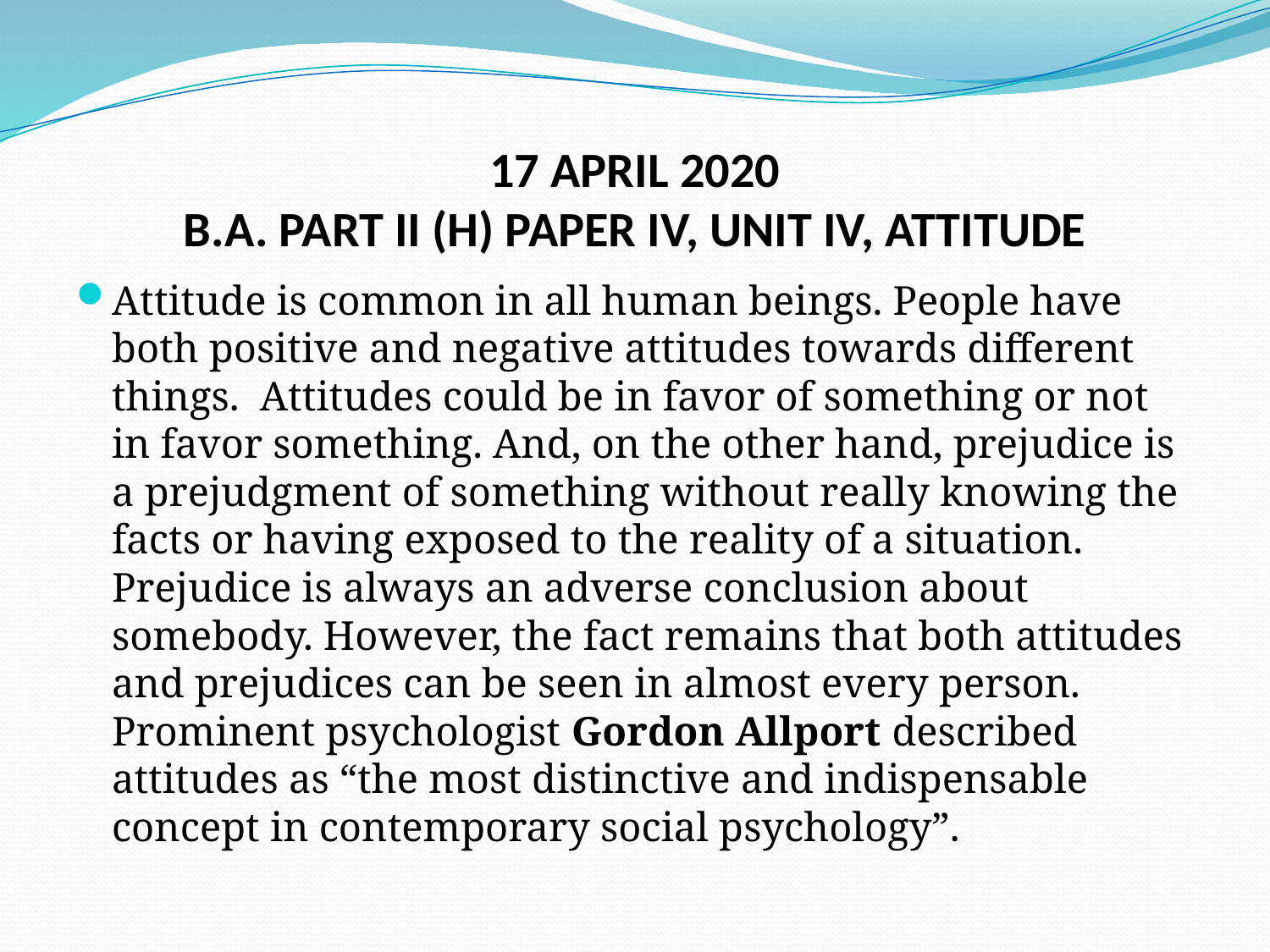

# 17 APRIL 2020 B.A. PART II (H) PAPER IV, UNIT IV, ATTITUDE
Attitude is common in all human beings. People have both positive and negative attitudes towards different things.  Attitudes could be in favor of something or not in favor something. And, on the other hand, prejudice is a prejudgment of something without really knowing the facts or having exposed to the reality of a situation. Prejudice is always an adverse conclusion about somebody. However, the fact remains that both attitudes and prejudices can be seen in almost every person. Prominent psychologist Gordon Allport described attitudes as “the most distinctive and indispensable concept in contemporary social psychology”.